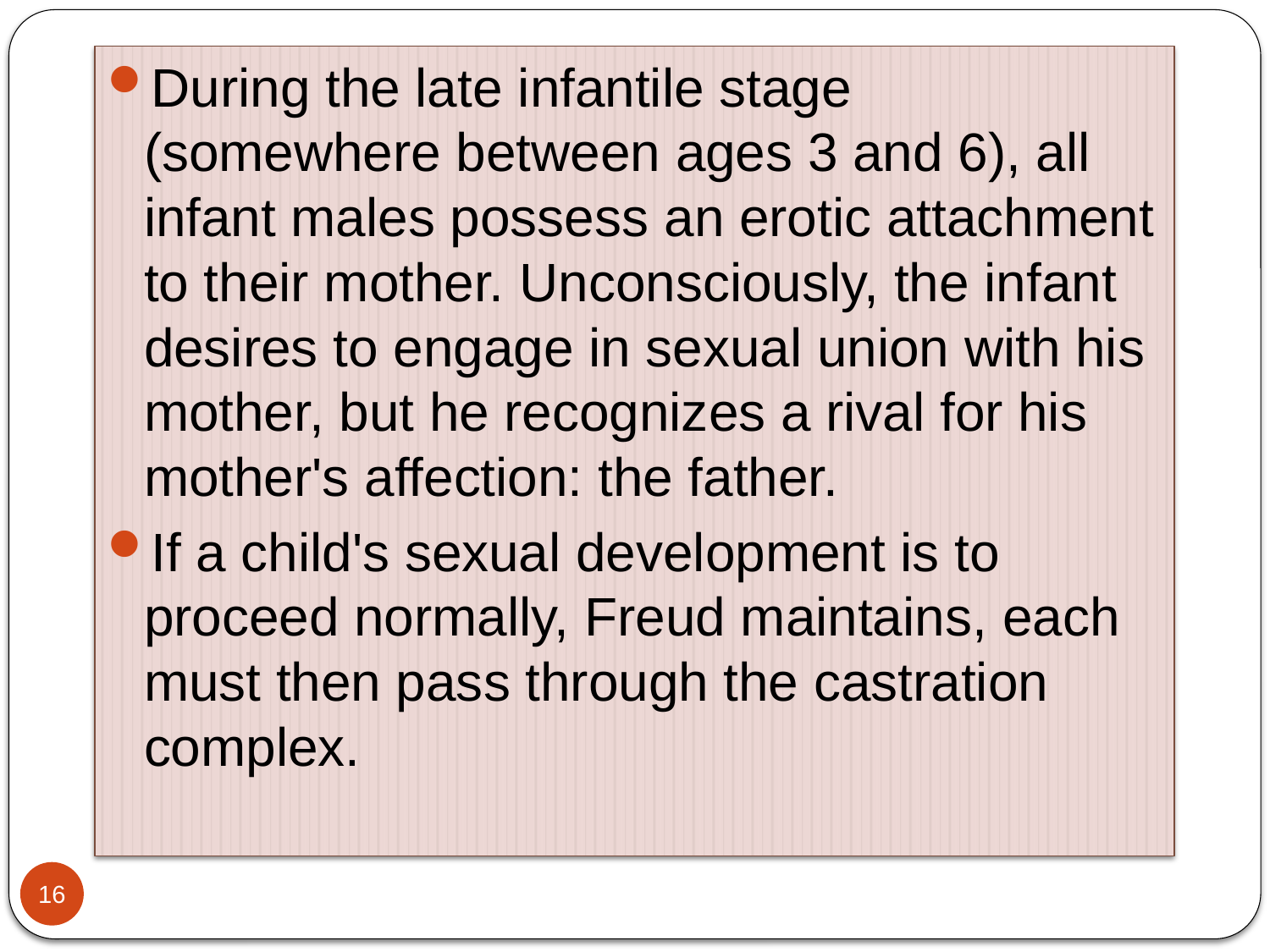

During the late infantile stage (somewhere between ages 3 and 6), all infant males possess an erotic attachment to their mother. Unconsciously, the infant desires to engage in sexual union with his mother, but he recognizes a rival for his mother's affection: the father.
If a child's sexual development is to proceed normally, Freud maintains, each must then pass through the castration complex.
16